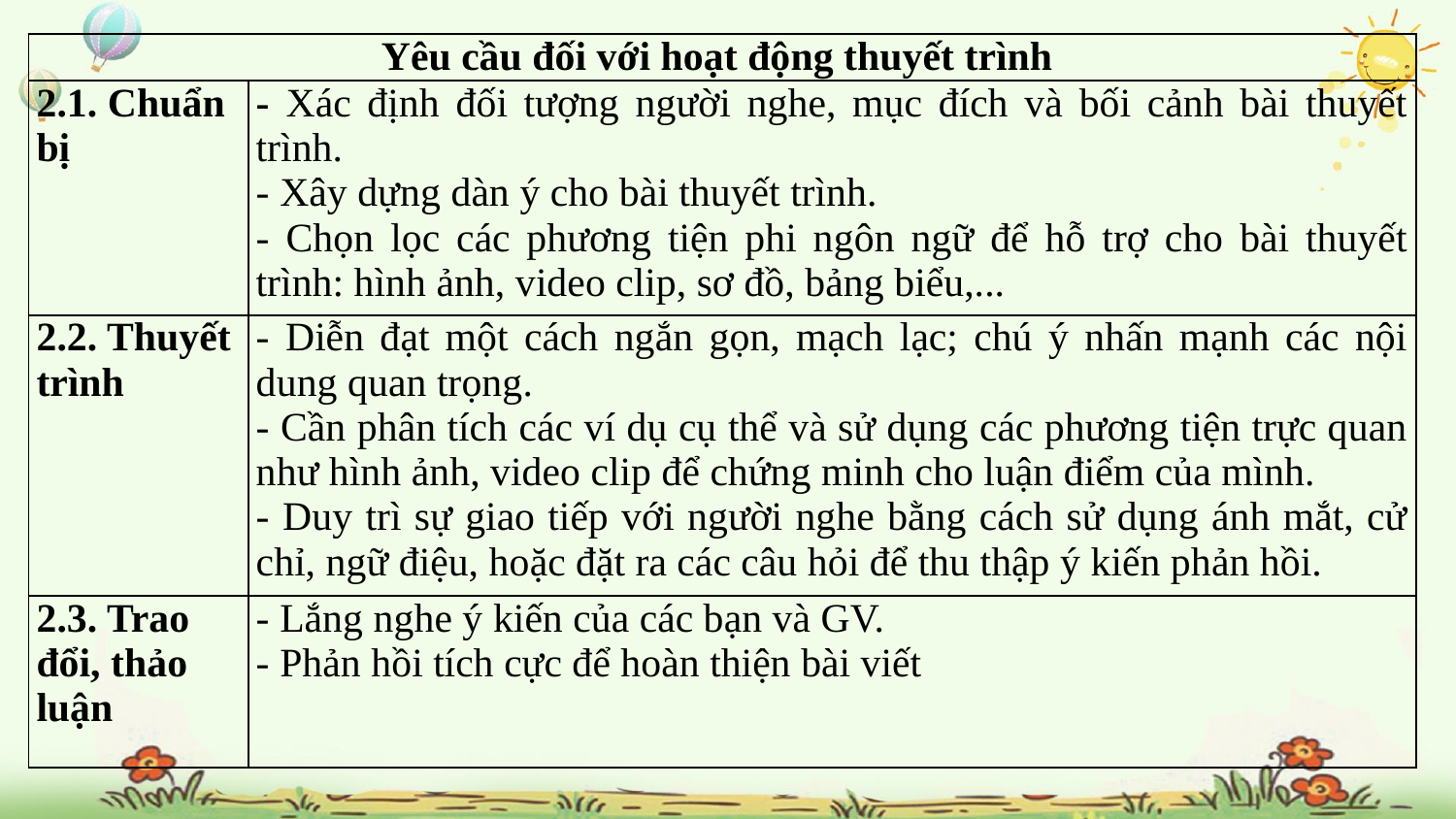

| Yêu cầu đối với hoạt động thuyết trình |  |
| --- | --- |
| 2.1. Chuẩn bị | - Xác định đối tượng người nghe, mục đích và bối cảnh bài thuyết trình. - Xây dựng dàn ý cho bài thuyết trình. - Chọn lọc các phương tiện phi ngôn ngữ để hỗ trợ cho bài thuyết trình: hình ảnh, video clip, sơ đồ, bảng biểu,... |
| 2.2. Thuyết trình | - Diễn đạt một cách ngắn gọn, mạch lạc; chú ý nhấn mạnh các nội dung quan trọng. - Cần phân tích các ví dụ cụ thể và sử dụng các phương tiện trực quan như hình ảnh, video clip để chứng minh cho luận điểm của mình. - Duy trì sự giao tiếp với người nghe bằng cách sử dụng ánh mắt, cử chỉ, ngữ điệu, hoặc đặt ra các câu hỏi để thu thập ý kiến phản hồi. |
| 2.3. Trao đổi, thảo luận | - Lắng nghe ý kiến của các bạn và GV. - Phản hồi tích cực để hoàn thiện bài viết |